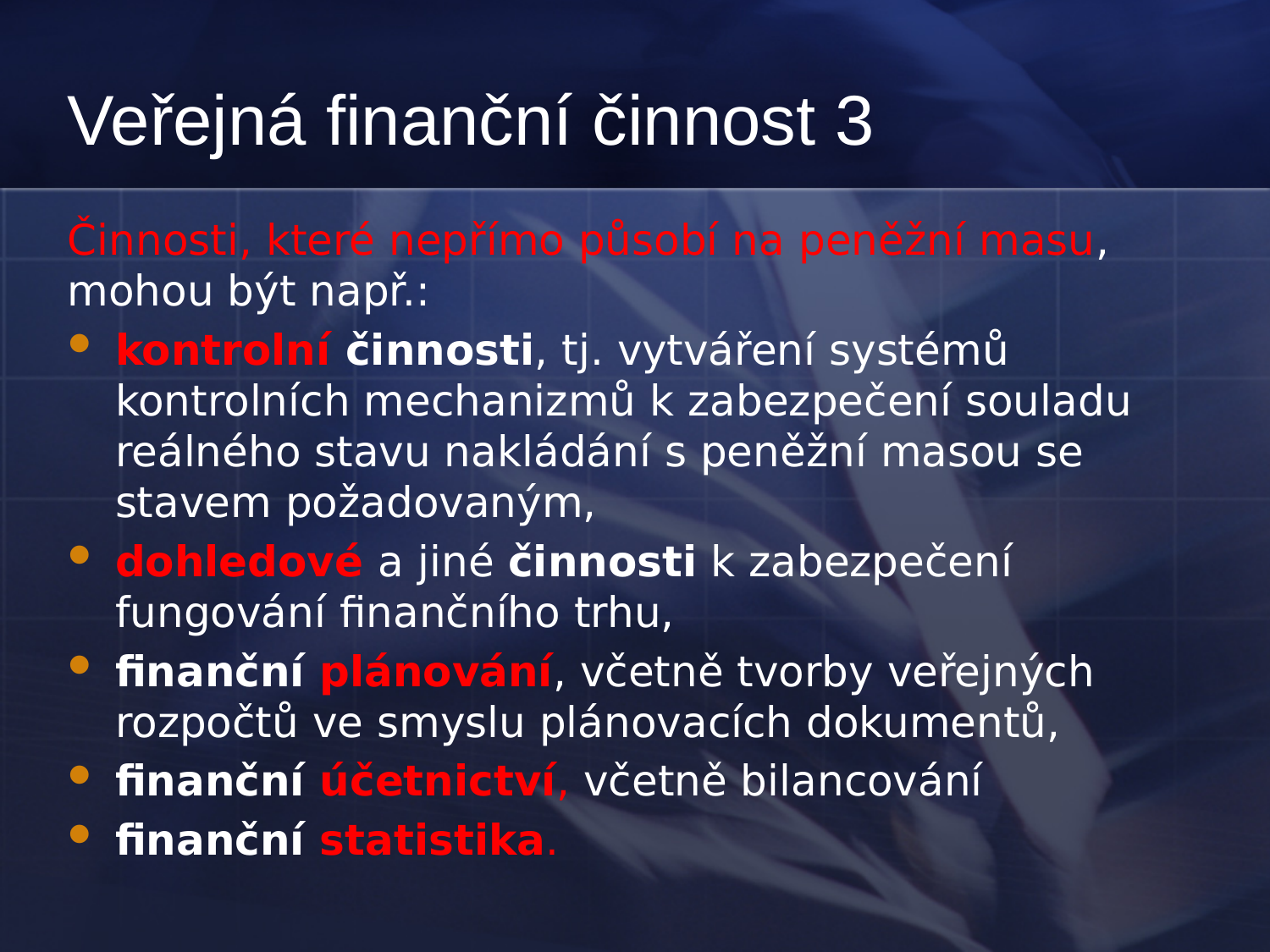

# Veřejná finanční činnost 3
Činnosti, které nepřímo působí na peněžní masu, mohou být např.:
kontrolní činnosti, tj. vytváření systémů kontrolních mechanizmů k zabezpečení souladu reálného stavu nakládání s peněžní masou se stavem požadovaným,
dohledové a jiné činnosti k zabezpečení fungování finančního trhu,
finanční plánování, včetně tvorby veřejných rozpočtů ve smyslu plánovacích dokumentů,
finanční účetnictví, včetně bilancování
finanční statistika.